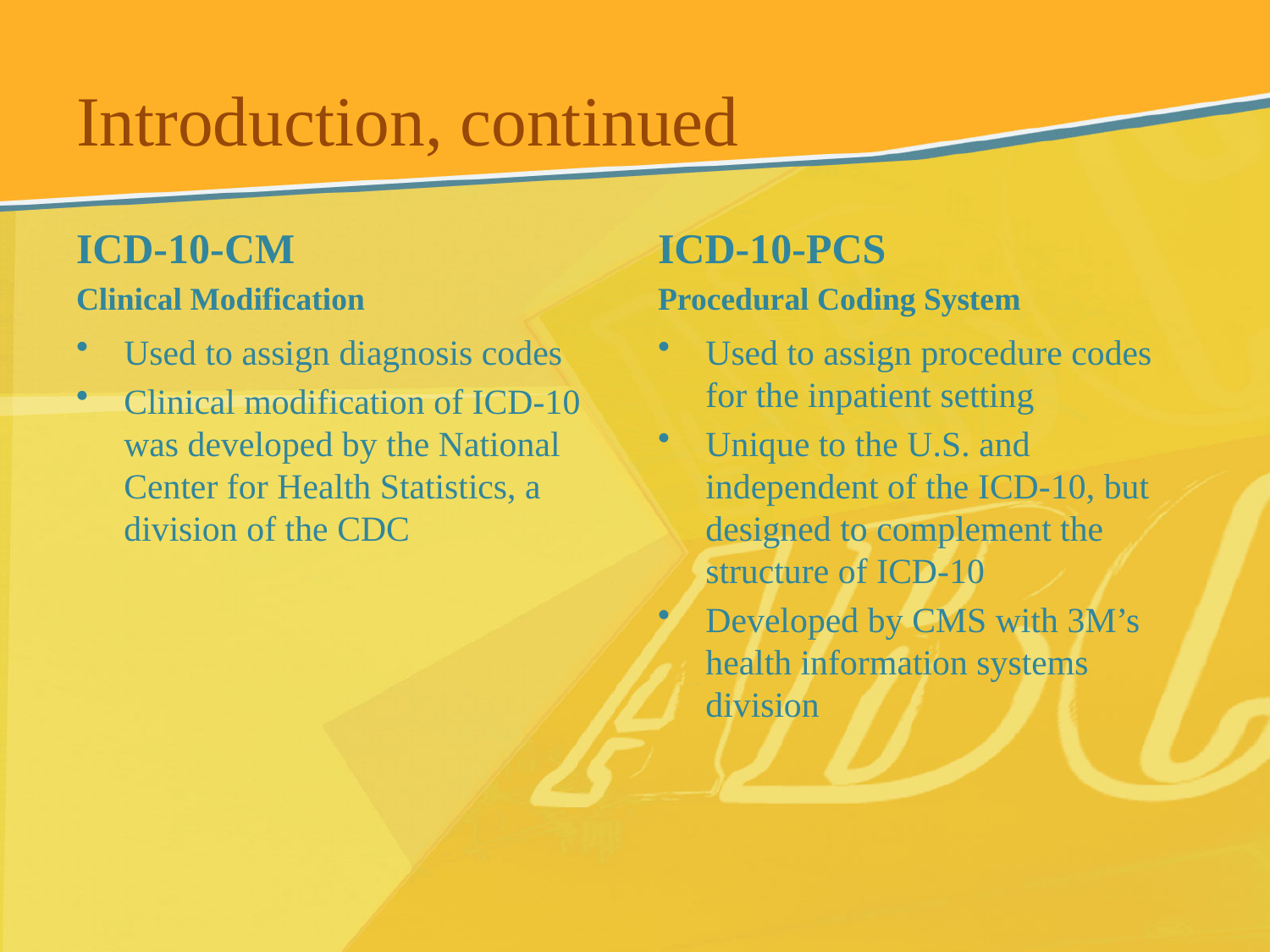

# Introduction, continued
ICD-10-CM
Clinical Modification
ICD-10-PCS
Procedural Coding System
Used to assign diagnosis codes
Clinical modification of ICD-10 was developed by the National Center for Health Statistics, a division of the CDC
Used to assign procedure codes for the inpatient setting
Unique to the U.S. and independent of the ICD-10, but designed to complement the structure of ICD-10
Developed by CMS with 3M’s health information systems division